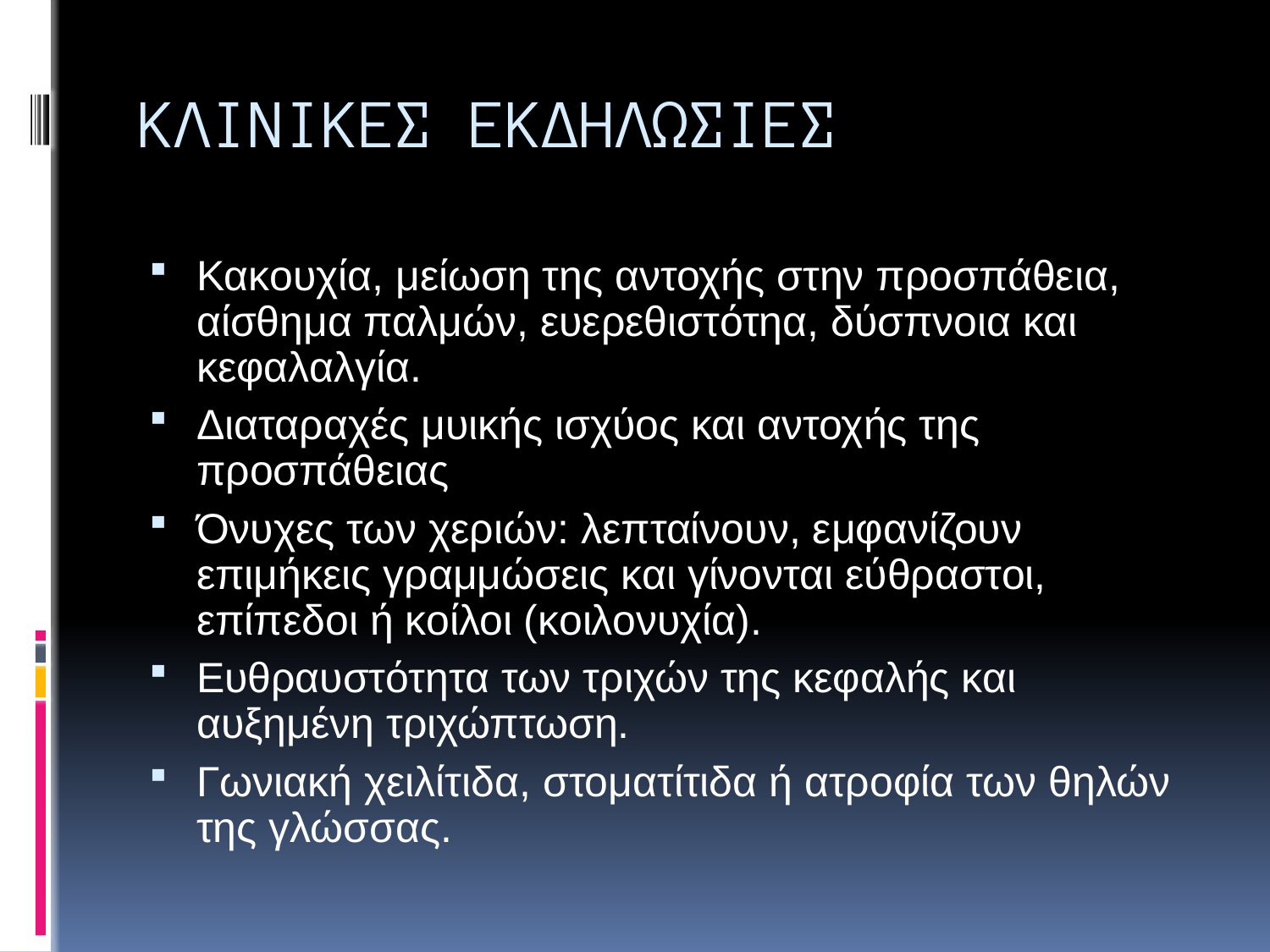

# ΚΛΙΝΙΚΕΣ ΕΚΔΗΛΩΣΙΕΣ
Κακουχία, μείωση της αντοχής στην προσπάθεια, αίσθημα παλμών, ευερεθιστότηα, δύσπνοια και κεφαλαλγία.
Διαταραχές μυικής ισχύος και αντοχής της προσπάθειας
Όνυχες των χεριών: λεπταίνουν, εμφανίζουν επιμήκεις γραμμώσεις και γίνονται εύθραστοι, επίπεδοι ή κοίλοι (κοιλονυχία).
Ευθραυστότητα των τριχών της κεφαλής και αυξημένη τριχώπτωση.
Γωνιακή χειλίτιδα, στοματίτιδα ή ατροφία των θηλών της γλώσσας.